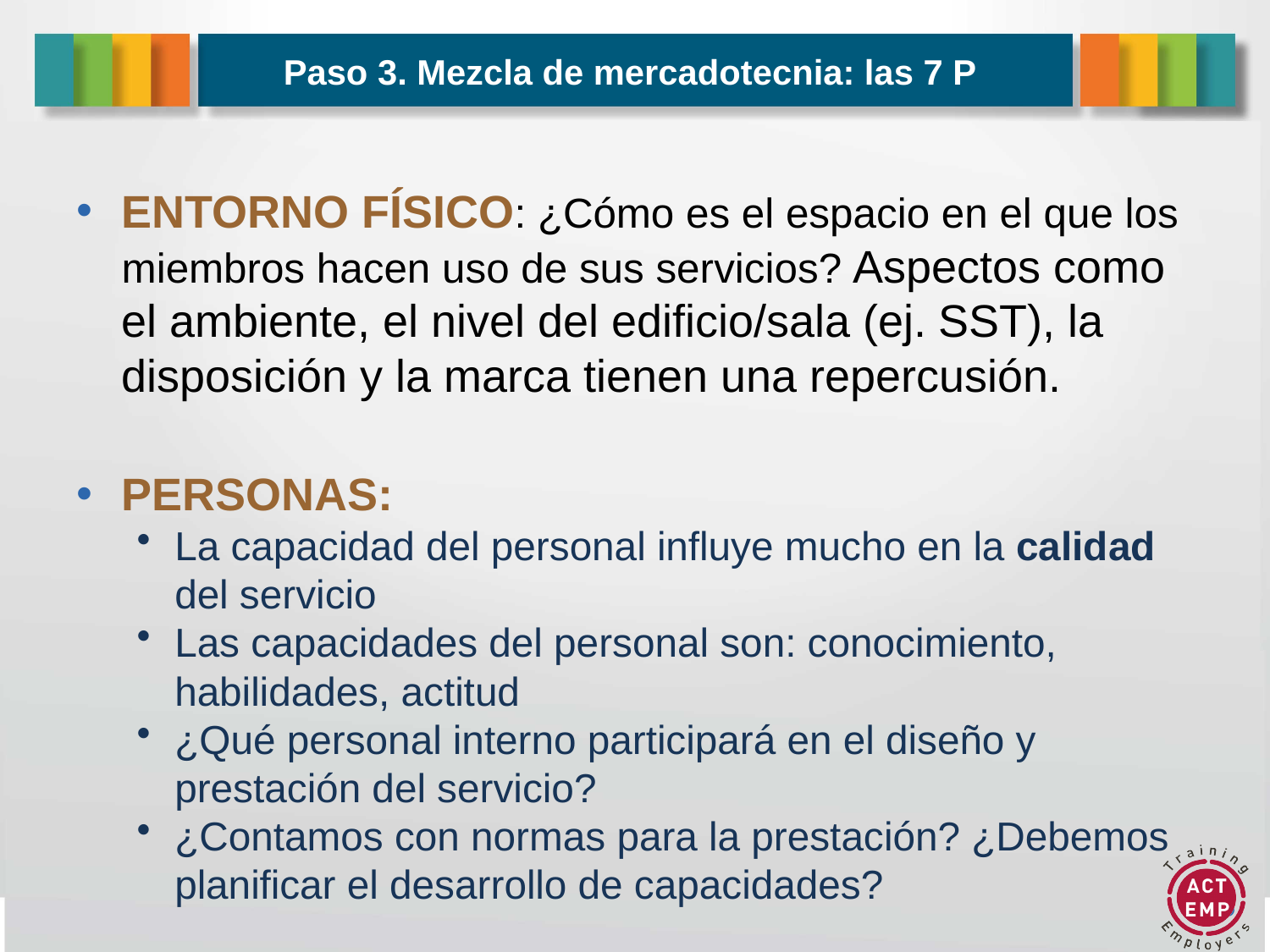

# Paso 3. Mezcla de mercadotecnia: las 7 P
ENTORNO FÍSICO: ¿Cómo es el espacio en el que los miembros hacen uso de sus servicios? Aspectos como el ambiente, el nivel del edificio/sala (ej. SST), la disposición y la marca tienen una repercusión.

PERSONAS:
La capacidad del personal influye mucho en la calidad del servicio
Las capacidades del personal son: conocimiento, habilidades, actitud
¿Qué personal interno participará en el diseño y prestación del servicio?
¿Contamos con normas para la prestación? ¿Debemos planificar el desarrollo de capacidades?